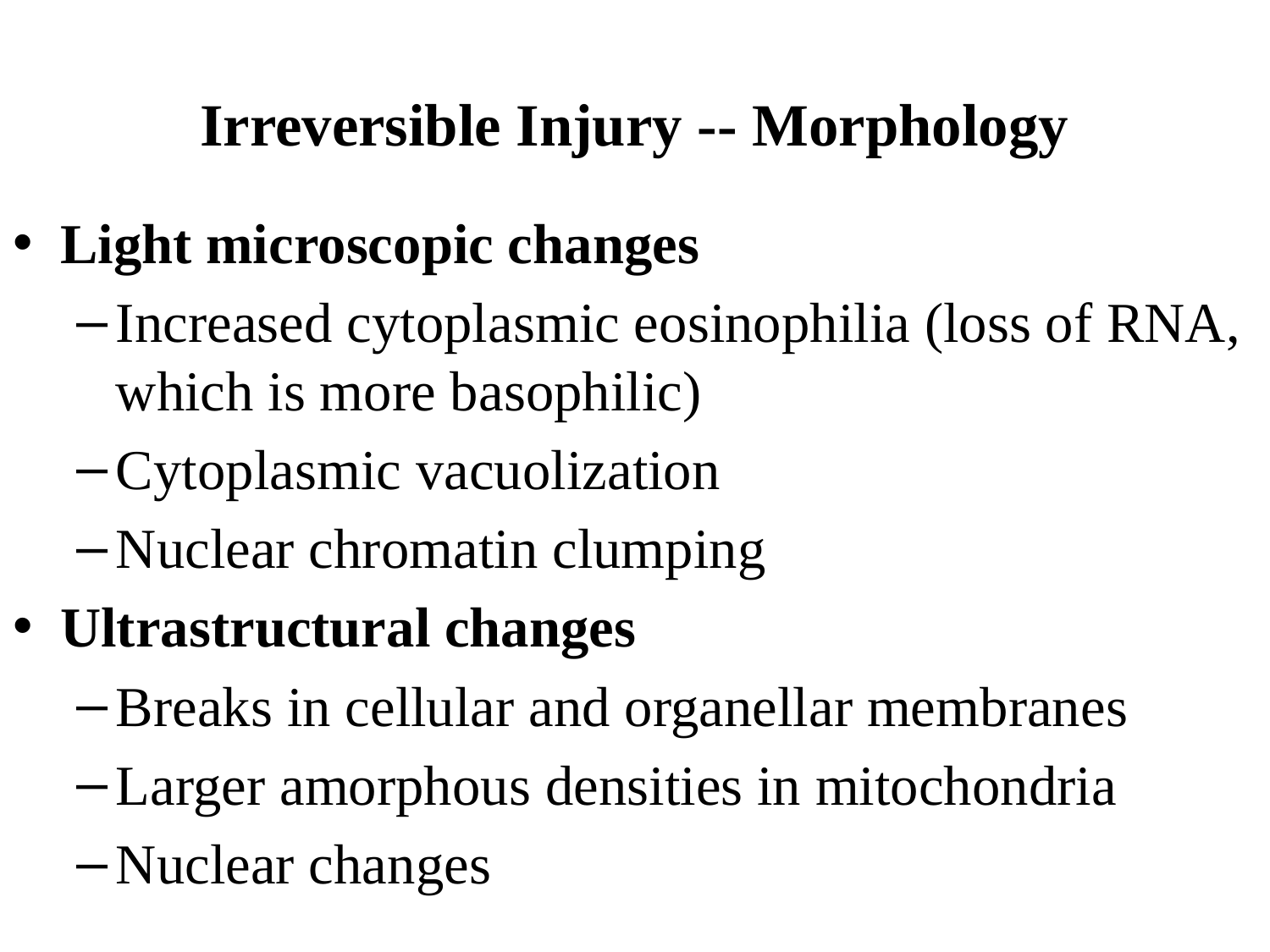

# Irreversible Injury -- Morphology
Light microscopic changes
Increased cytoplasmic eosinophilia (loss of RNA, which is more basophilic)
Cytoplasmic vacuolization
Nuclear chromatin clumping
Ultrastructural changes
Breaks in cellular and organellar membranes
Larger amorphous densities in mitochondria
Nuclear changes